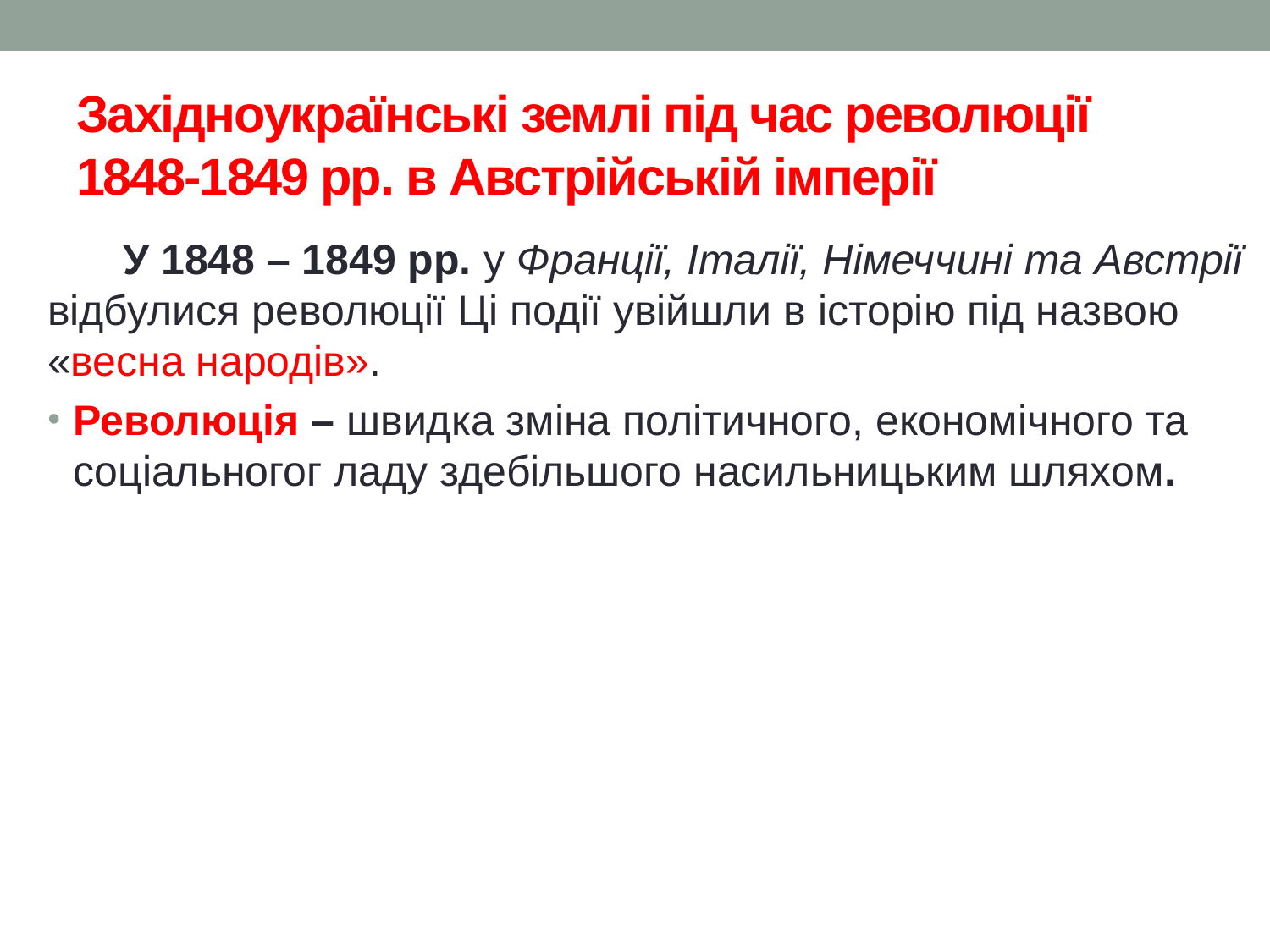

# Західноукраїнські землі під час революції 1848-1849 рр. в Австрійській імперії
У 1848 – 1849 рр. у Франції, Італії, Німеччині та Австрії відбулися революції Ці події увійшли в історію під назвою «весна народів».
Революція – швидка зміна політичного, економічного та соціальногог ладу здебільшого насильницьким шляхом.